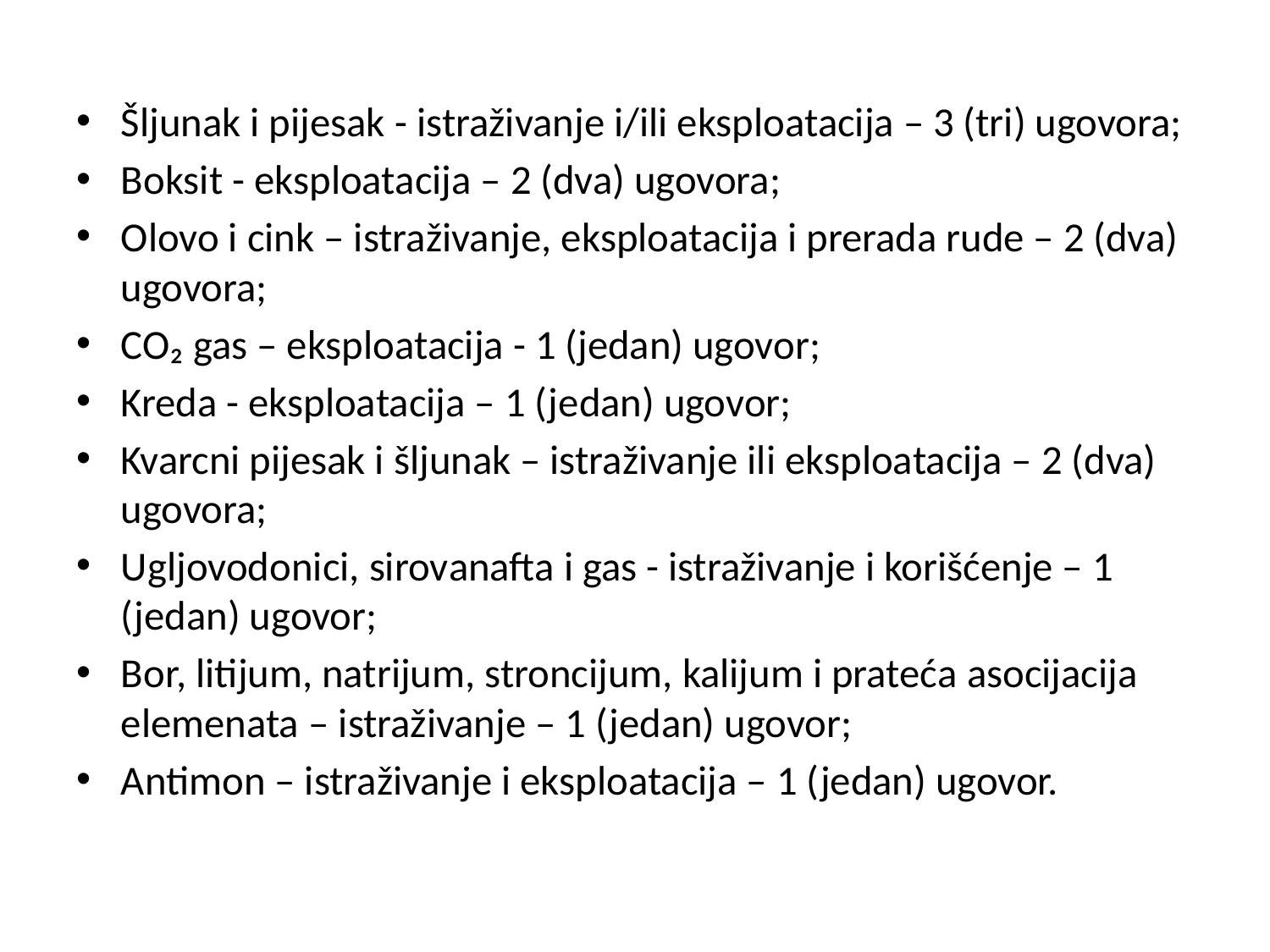

Šljunak i pijesak - istraživanje i/ili eksploatacija – 3 (tri) ugovora;
Boksit - eksploatacija – 2 (dva) ugovora;
Olovo i cink – istraživanje, eksploatacija i prerada rude – 2 (dva) ugovora;
CO₂ gas – eksploatacija - 1 (jedan) ugovor;
Kreda - eksploatacija – 1 (jedan) ugovor;
Kvarcni pijesak i šljunak – istraživanje ili eksploatacija – 2 (dva) ugovora;
Ugljovodonici, sirovanafta i gas - istraživanje i korišćenje – 1 (jedan) ugovor;
Bor, litijum, natrijum, stroncijum, kalijum i prateća asocijacija elemenata – istraživanje – 1 (jedan) ugovor;
Antimon – istraživanje i eksploatacija – 1 (jedan) ugovor.